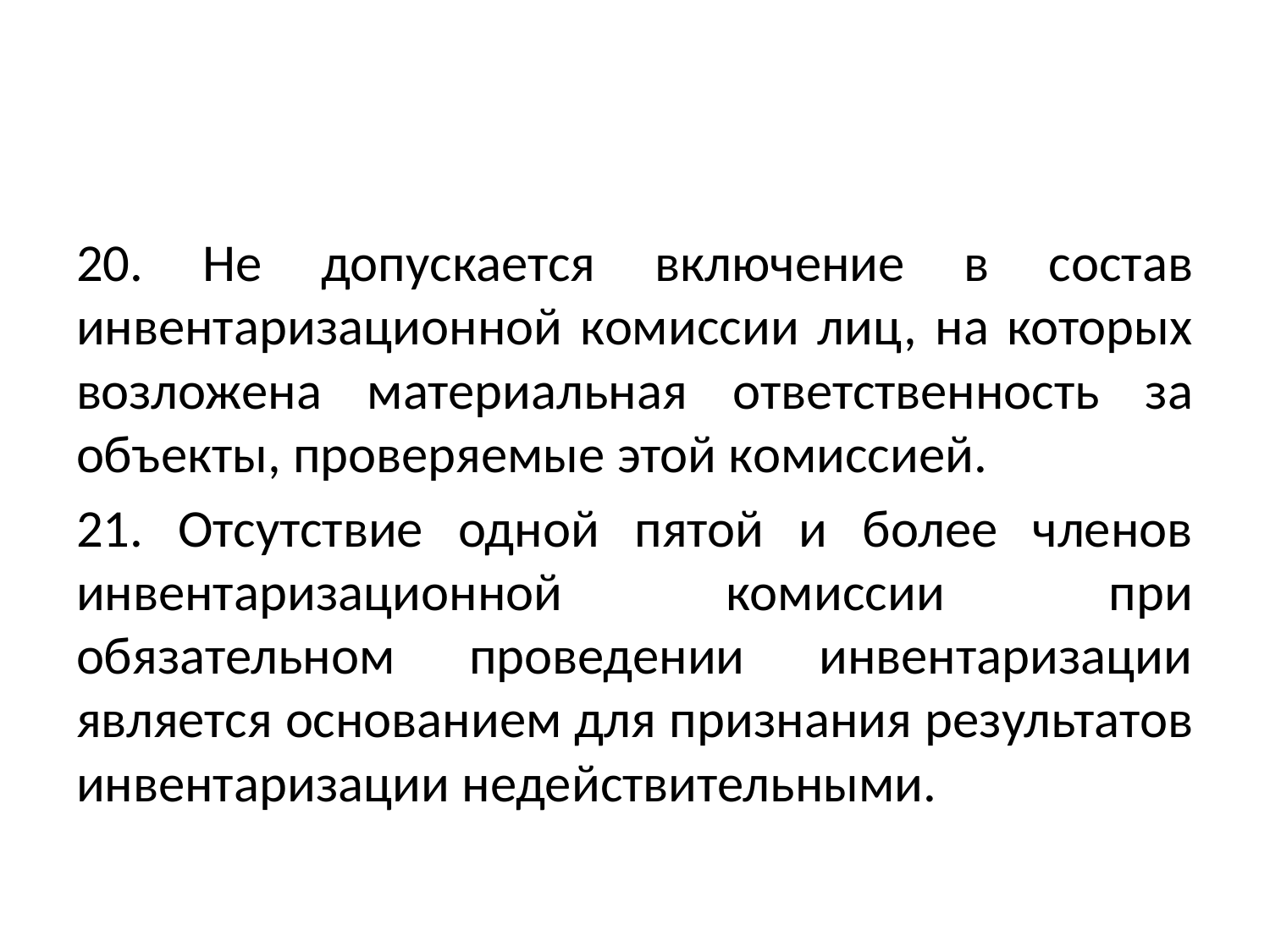

#
20. Не допускается включение в состав инвентаризационной комиссии лиц, на которых возложена материальная ответственность за объекты, проверяемые этой комиссией.
21. Отсутствие одной пятой и более членов инвентаризационной комиссии при обязательном проведении инвентаризации является основанием для признания результатов инвентаризации недействительными.